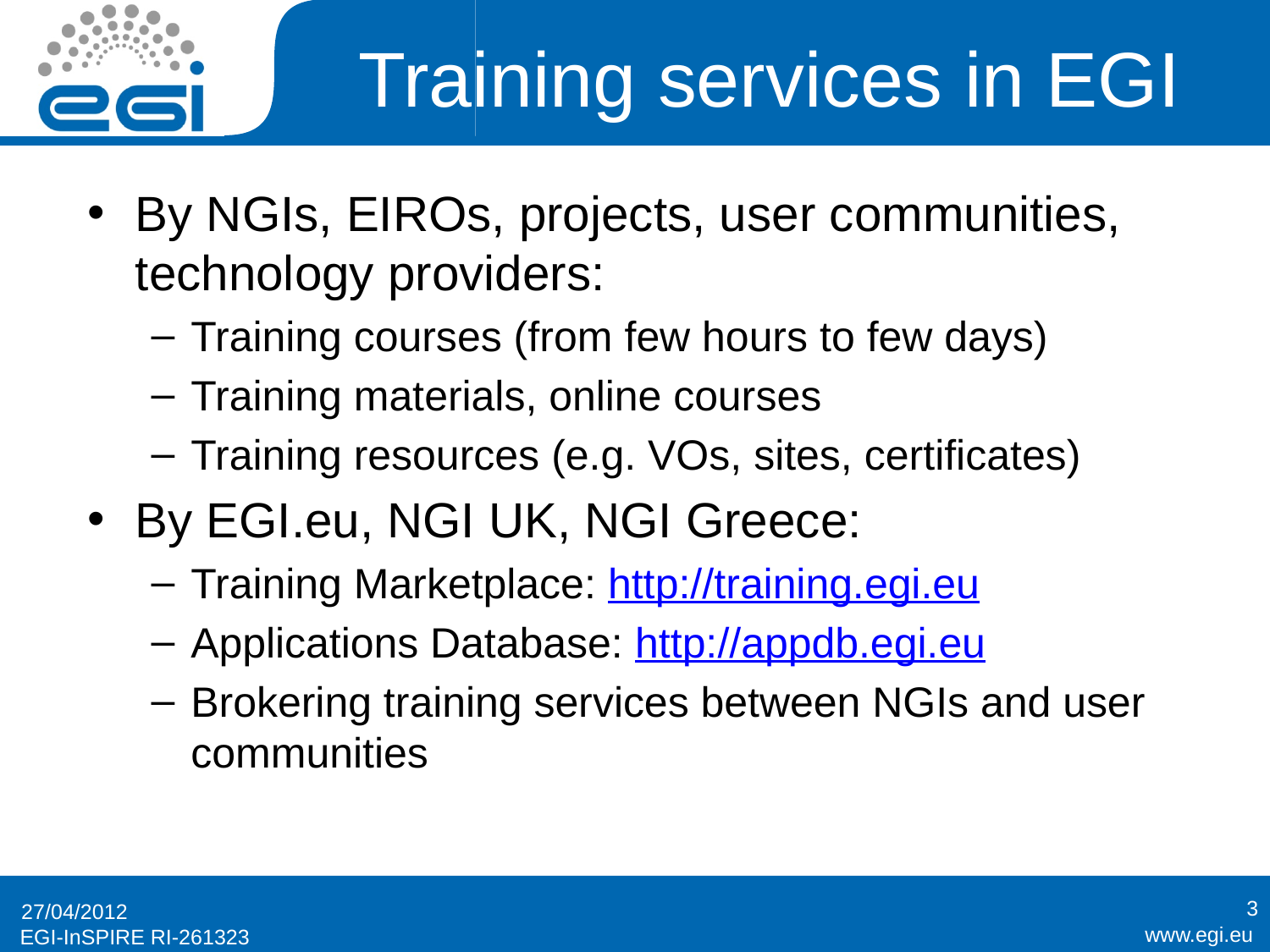

# Training services in EGI
By NGIs, EIROs, projects, user communities, technology providers:
Training courses (from few hours to few days)
Training materials, online courses
Training resources (e.g. VOs, sites, certificates)
By EGI.eu, NGI UK, NGI Greece:
Training Marketplace: http://training.egi.eu
Applications Database: http://appdb.egi.eu
Brokering training services between NGIs and user communities
3
27/04/2012